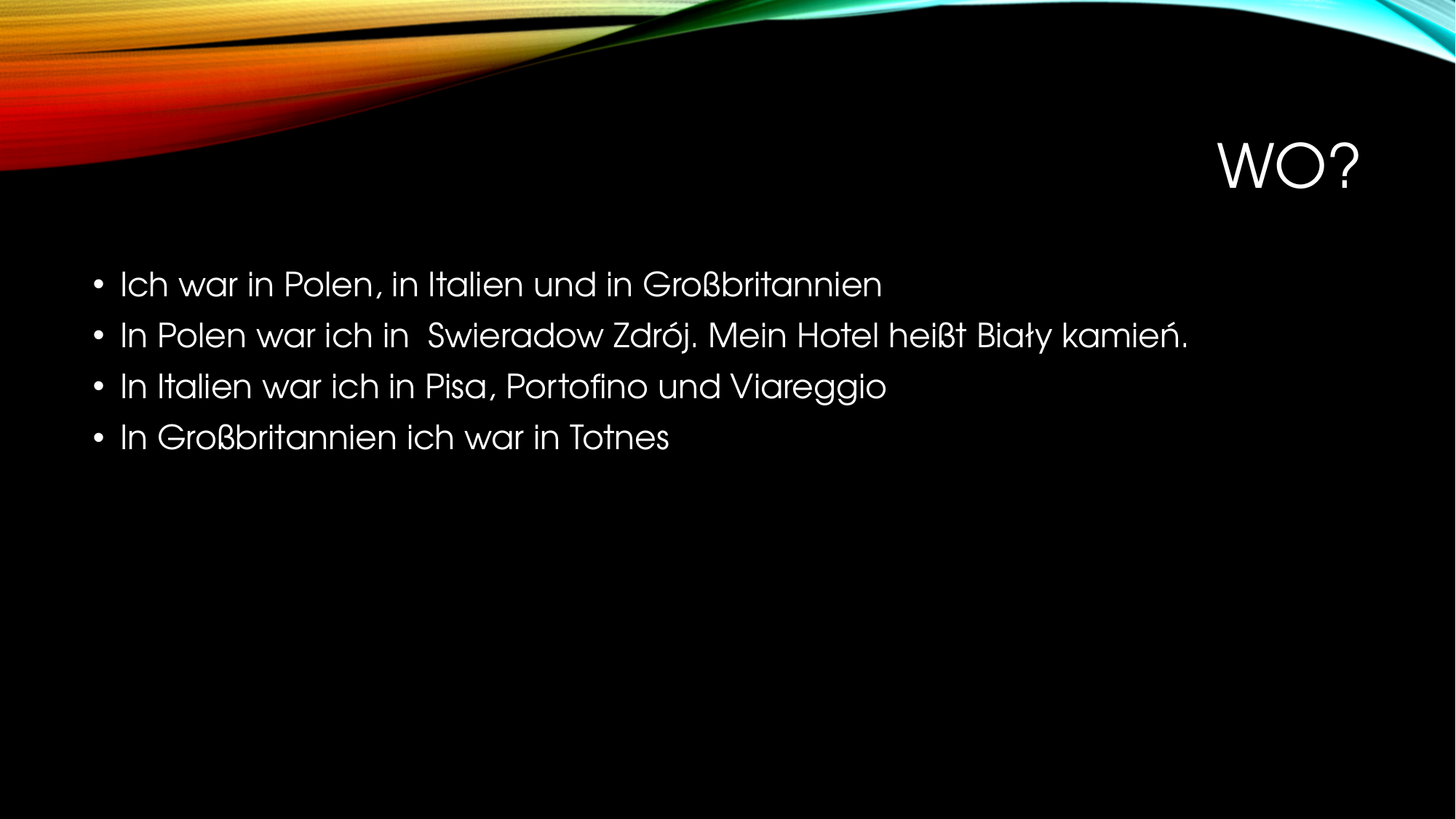

# Wo?
Ich war in Polen, in Italien und in Großbritannien
In Polen war ich in  Swieradow Zdrój. Mein Hotel heißt Biały kamień.
In Italien war ich in Pisa, Portofino und Viareggio
In Großbritannien ich war in Totnes